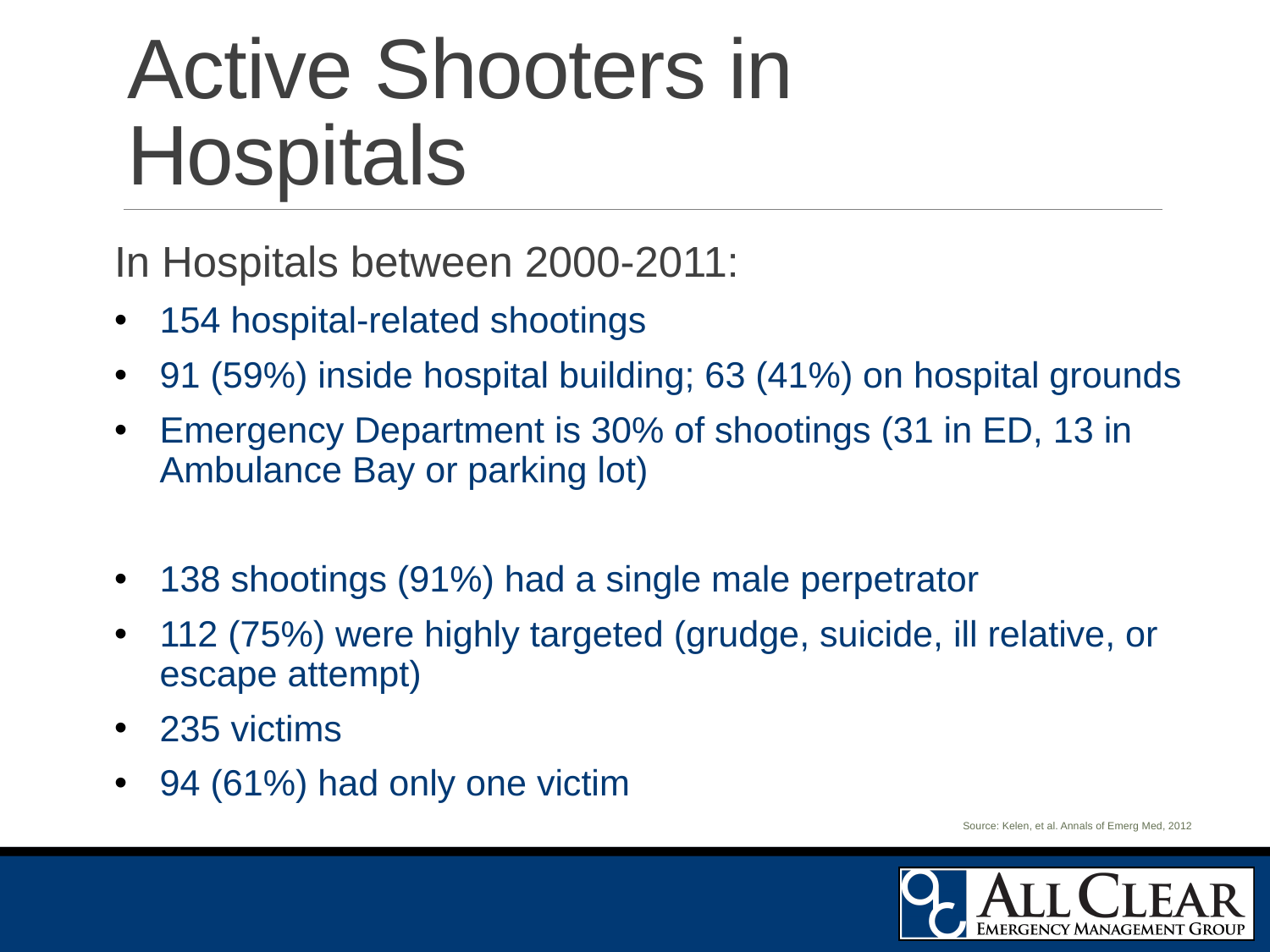

# Active Shooters in Hospitals
In Hospitals between 2000-2011:
154 hospital-related shootings
91 (59%) inside hospital building; 63 (41%) on hospital grounds
Emergency Department is 30% of shootings (31 in ED, 13 in Ambulance Bay or parking lot)

138 shootings (91%) had a single male perpetrator
112 (75%) were highly targeted (grudge, suicide, ill relative, or escape attempt)
235 victims
94 (61%) had only one victim

Source: Kelen, et al. Annals of Emerg Med, 2012